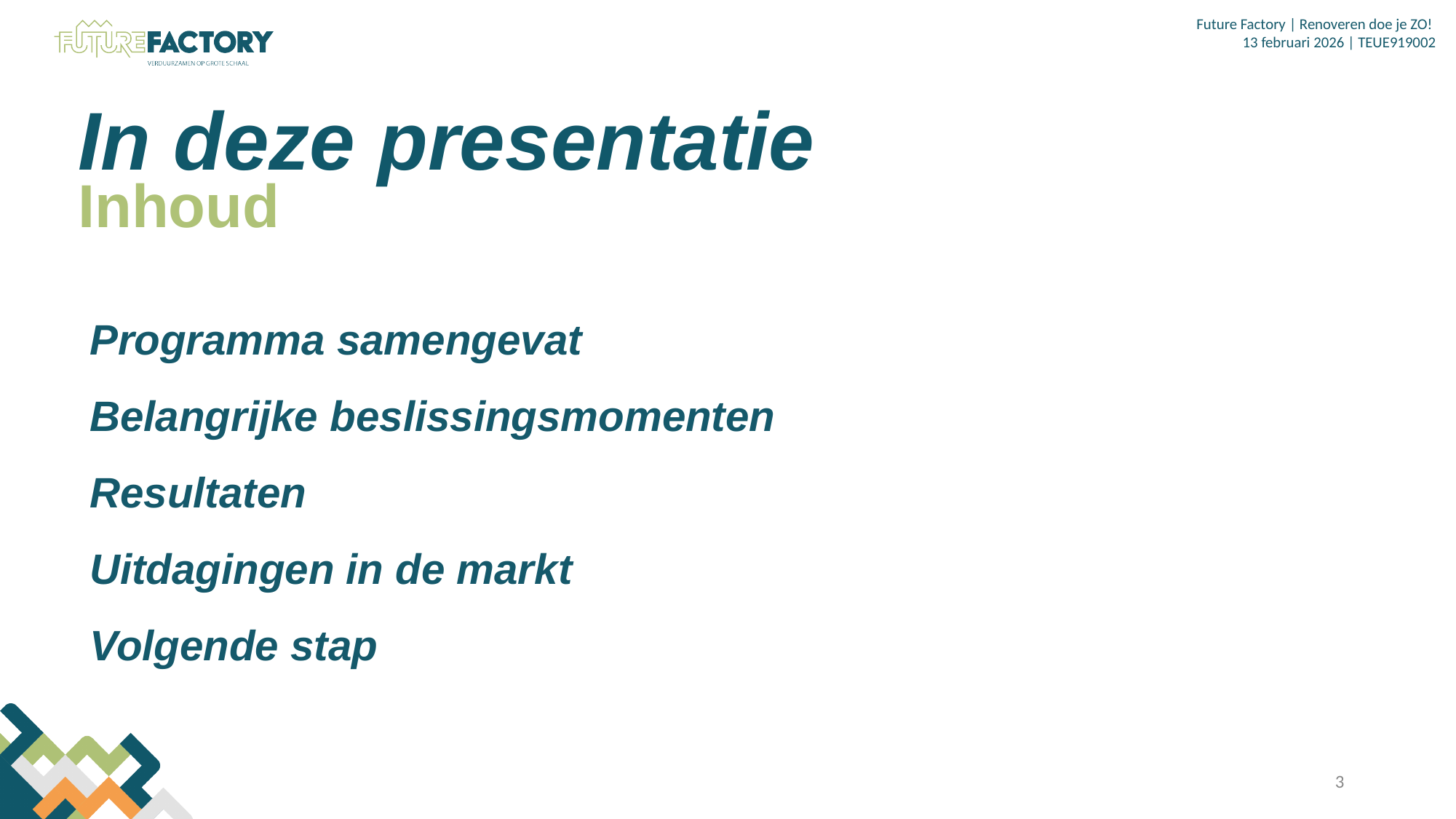

In deze presentatie
Inhoud

Programma samengevat
Belangrijke beslissingsmomenten
Resultaten
Uitdagingen in de markt
Volgende stap

3